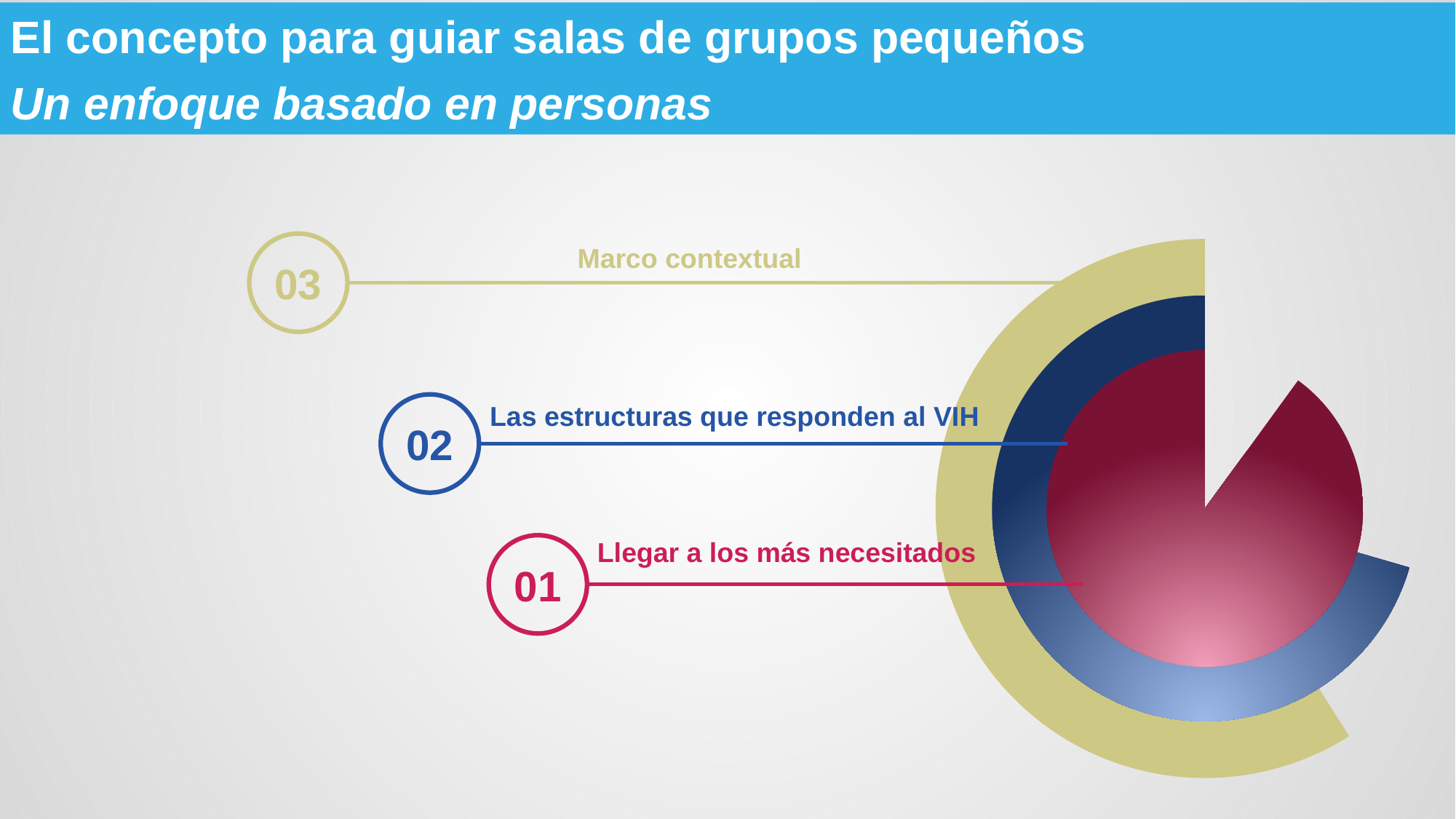

El concepto para guiar salas de grupos pequeños
Un enfoque basado en personas
03
Marco contextual

Las estructuras que responden al VIH
02
 Llegar a los más necesitados
01